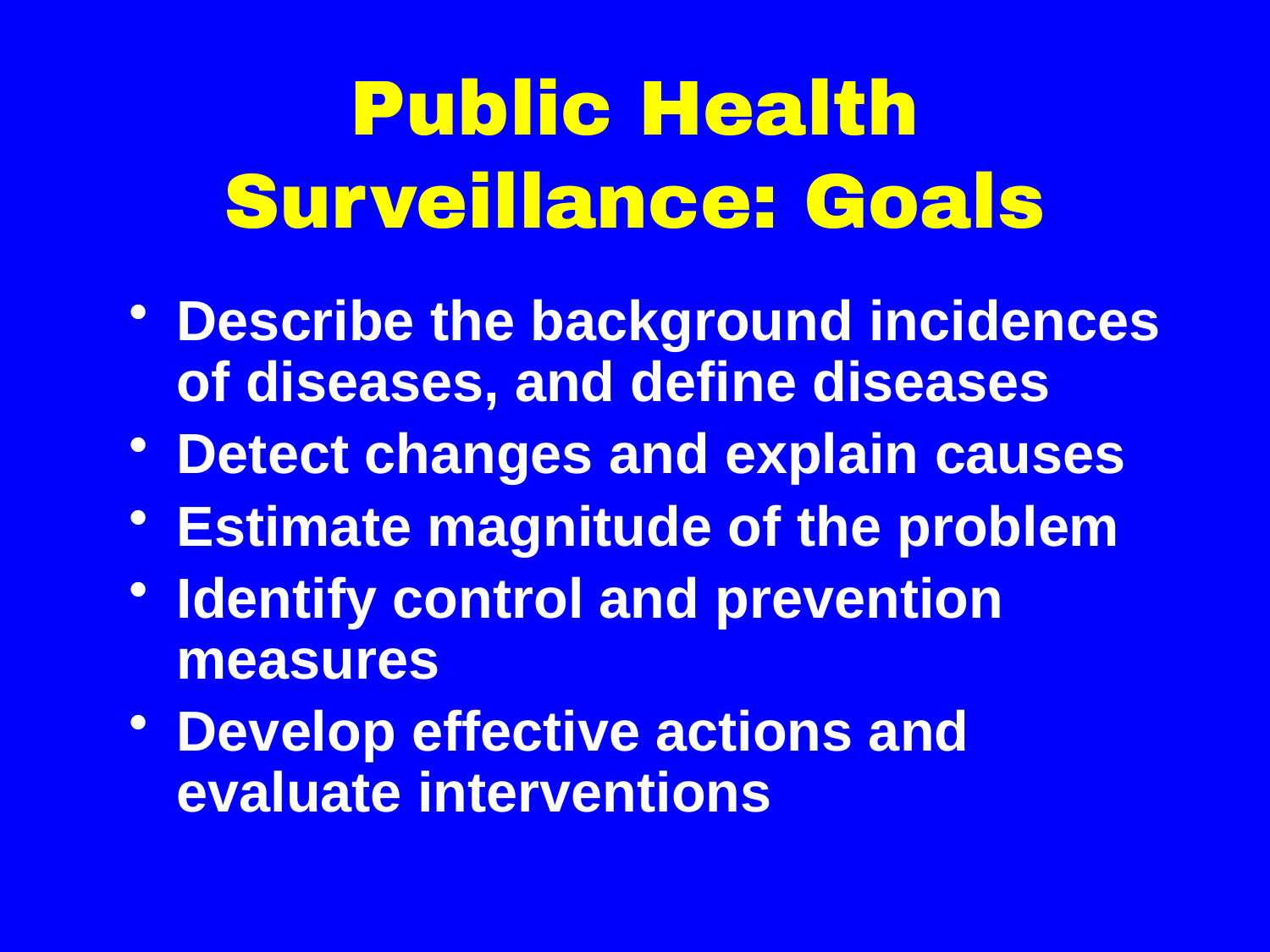

# Public Health Surveillance: Goals
Describe the background incidences of diseases, and define diseases
Detect changes and explain causes
Estimate magnitude of the problem
Identify control and prevention measures
Develop effective actions and evaluate interventions